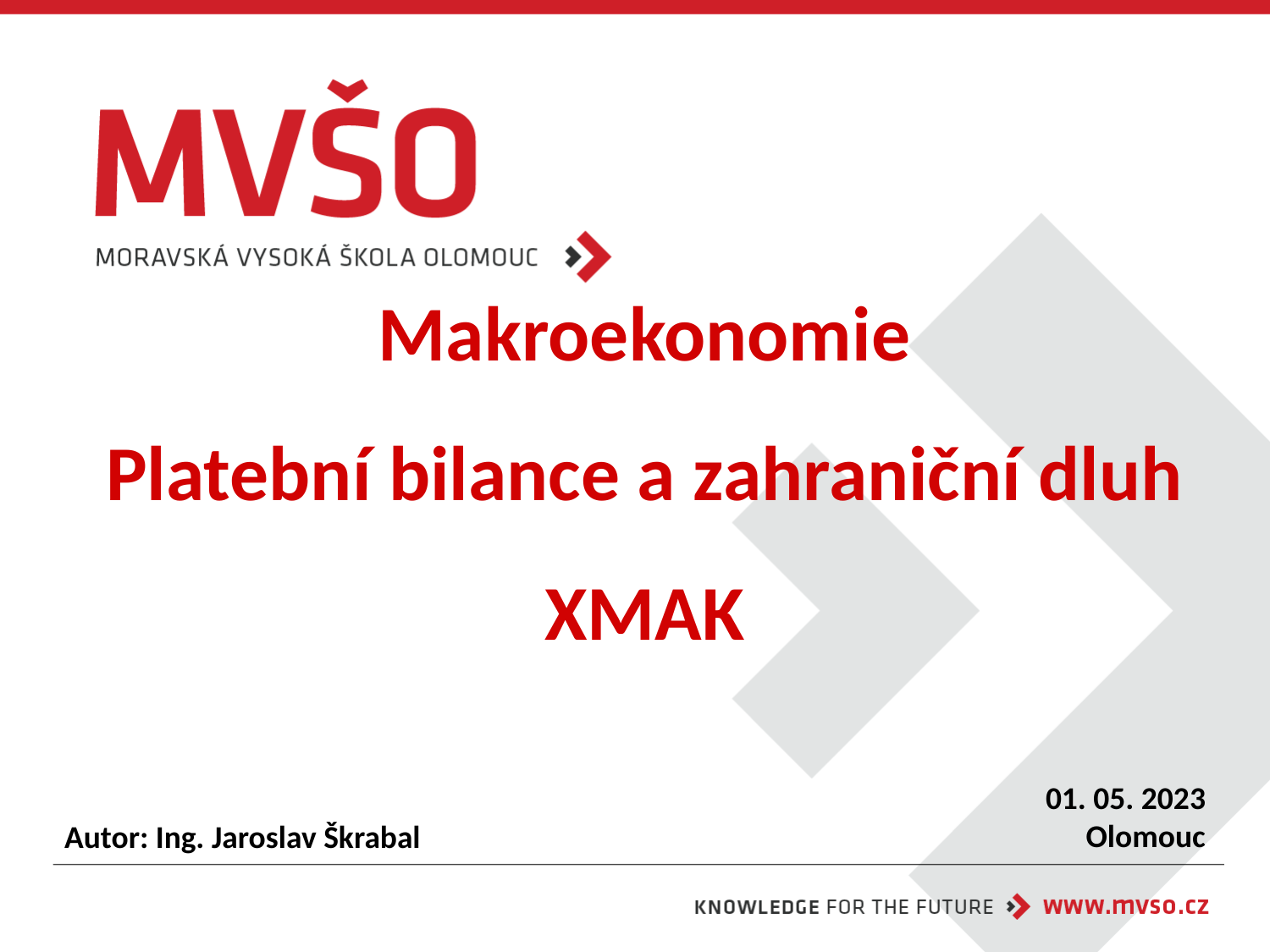

# Makroekonomie Platební bilance a zahraniční dluh XMAK
01. 05. 2023
Olomouc

Autor: Ing. Jaroslav Škrabal